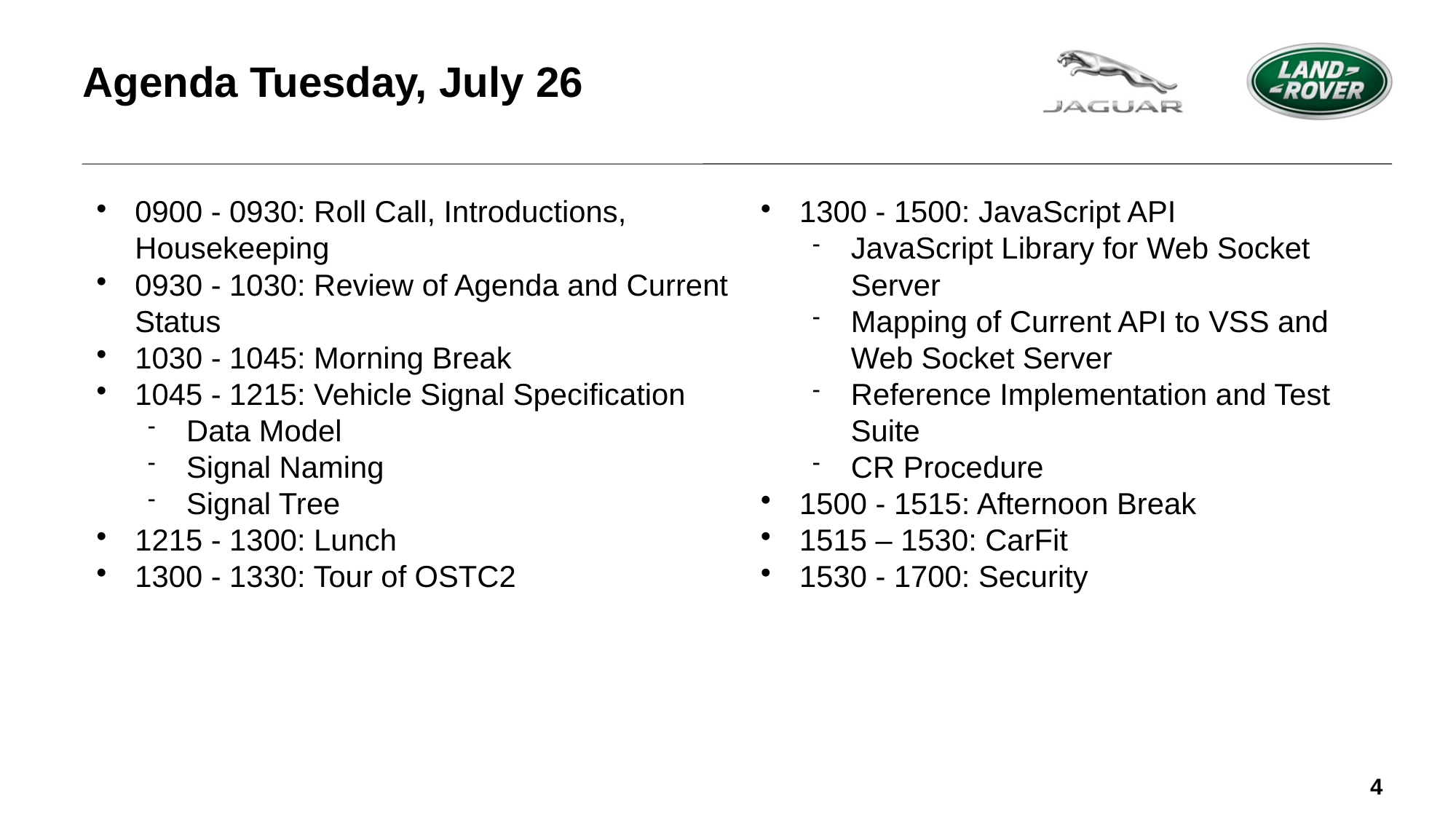

Agenda Tuesday, July 26
0900 - 0930: Roll Call, Introductions, Housekeeping
0930 - 1030: Review of Agenda and Current Status
1030 - 1045: Morning Break
1045 - 1215: Vehicle Signal Specification
Data Model
Signal Naming
Signal Tree
1215 - 1300: Lunch
1300 - 1330: Tour of OSTC2
1300 - 1500: JavaScript API
JavaScript Library for Web Socket Server
Mapping of Current API to VSS and Web Socket Server
Reference Implementation and Test Suite
CR Procedure
1500 - 1515: Afternoon Break
1515 – 1530: CarFit
1530 - 1700: Security